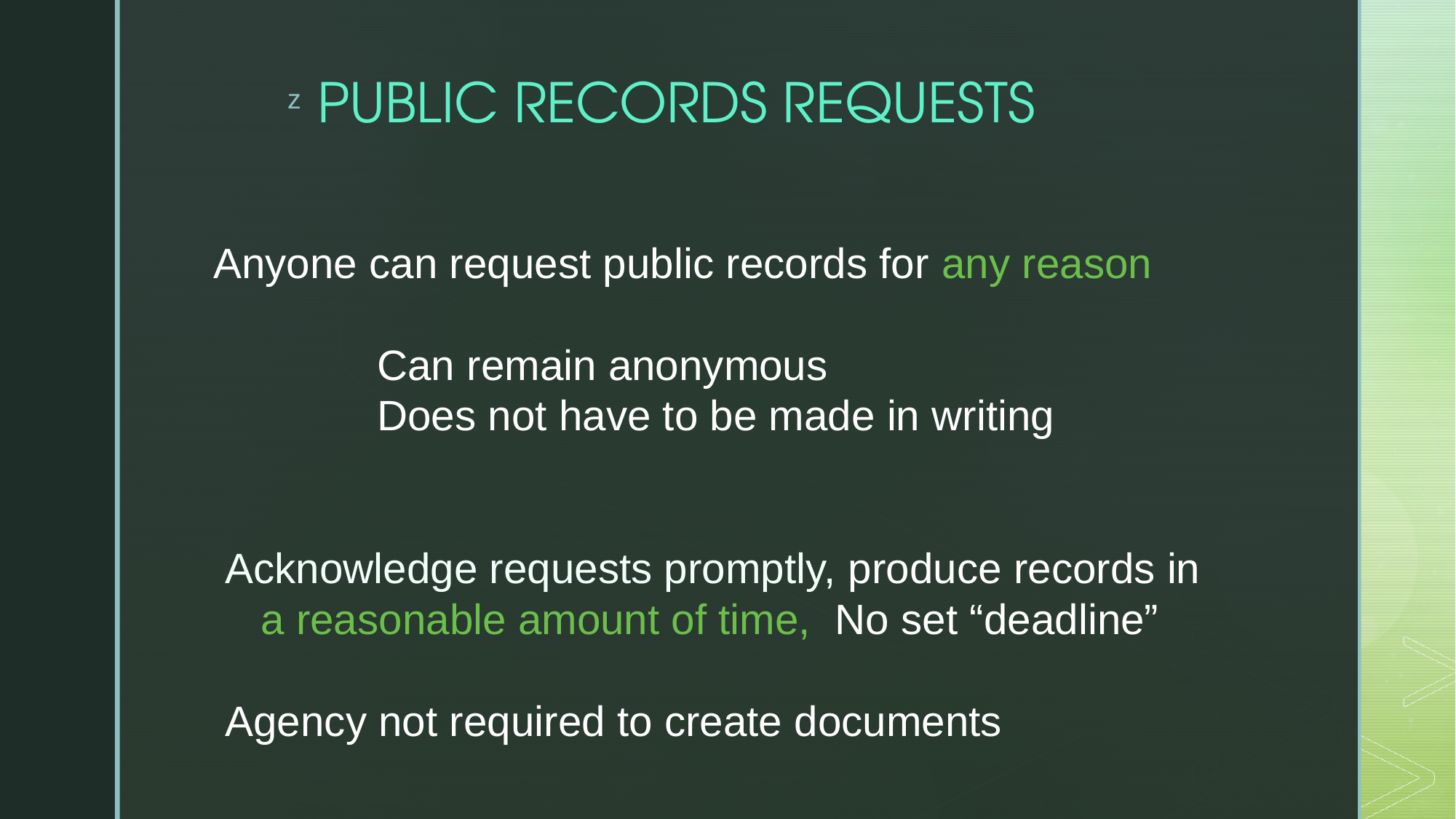

# PUBLIC RECORDS REQUESTS
Anyone can request public records for any reason
	Can remain anonymous
	Does not have to be made in writing

 Acknowledge requests promptly, produce records in
    a reasonable amount of time,  No set “deadline”
 Agency not required to create documents